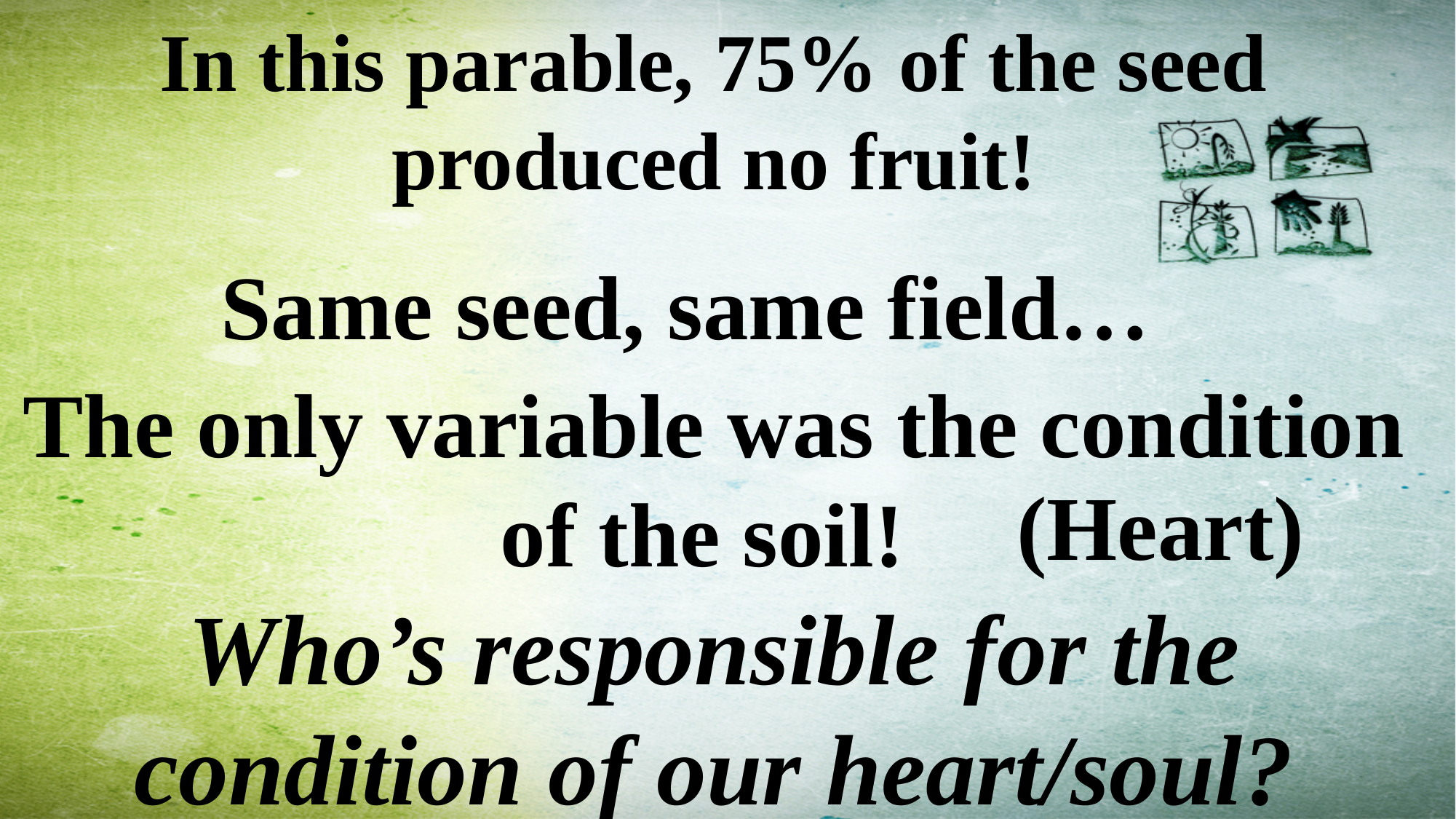

In this parable, 75% of the seed produced no fruit!
Same seed, same field…
The only variable was the condition of the soil!
Who’s responsible for the condition of our heart/soul?
(Heart)